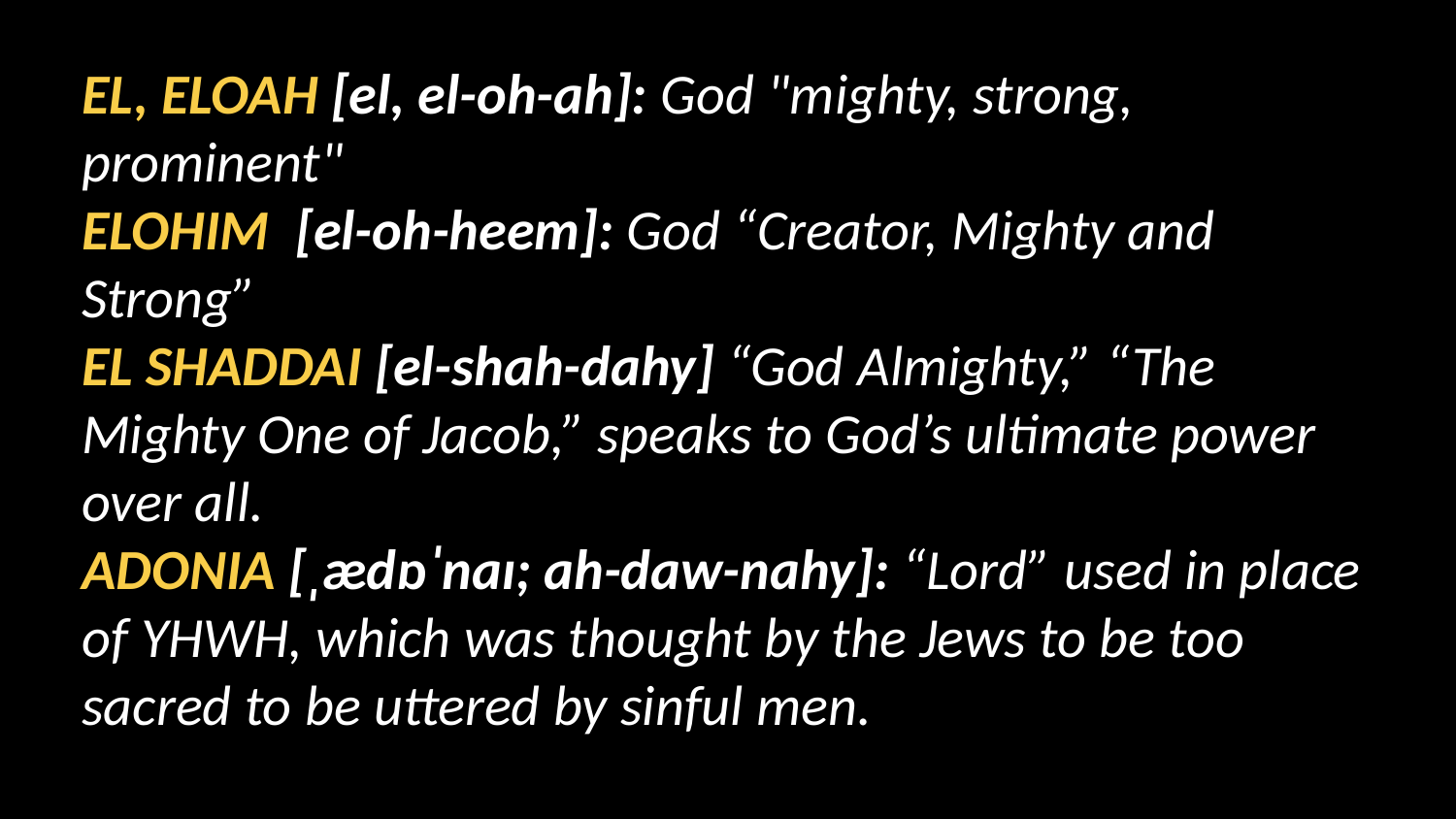

EL, ELOAH [el, el-oh-ah]: God "mighty, strong, prominent"
ELOHIM  [el-oh-heem]: God “Creator, Mighty and Strong”
EL SHADDAI [el-shah-dahy] “God Almighty,” “The Mighty One of Jacob,” speaks to God’s ultimate power over all.
ADONIA [ˌædɒˈnaɪ; ah-daw-nahy]: “Lord” used in place of YHWH, which was thought by the Jews to be too sacred to be uttered by sinful men.